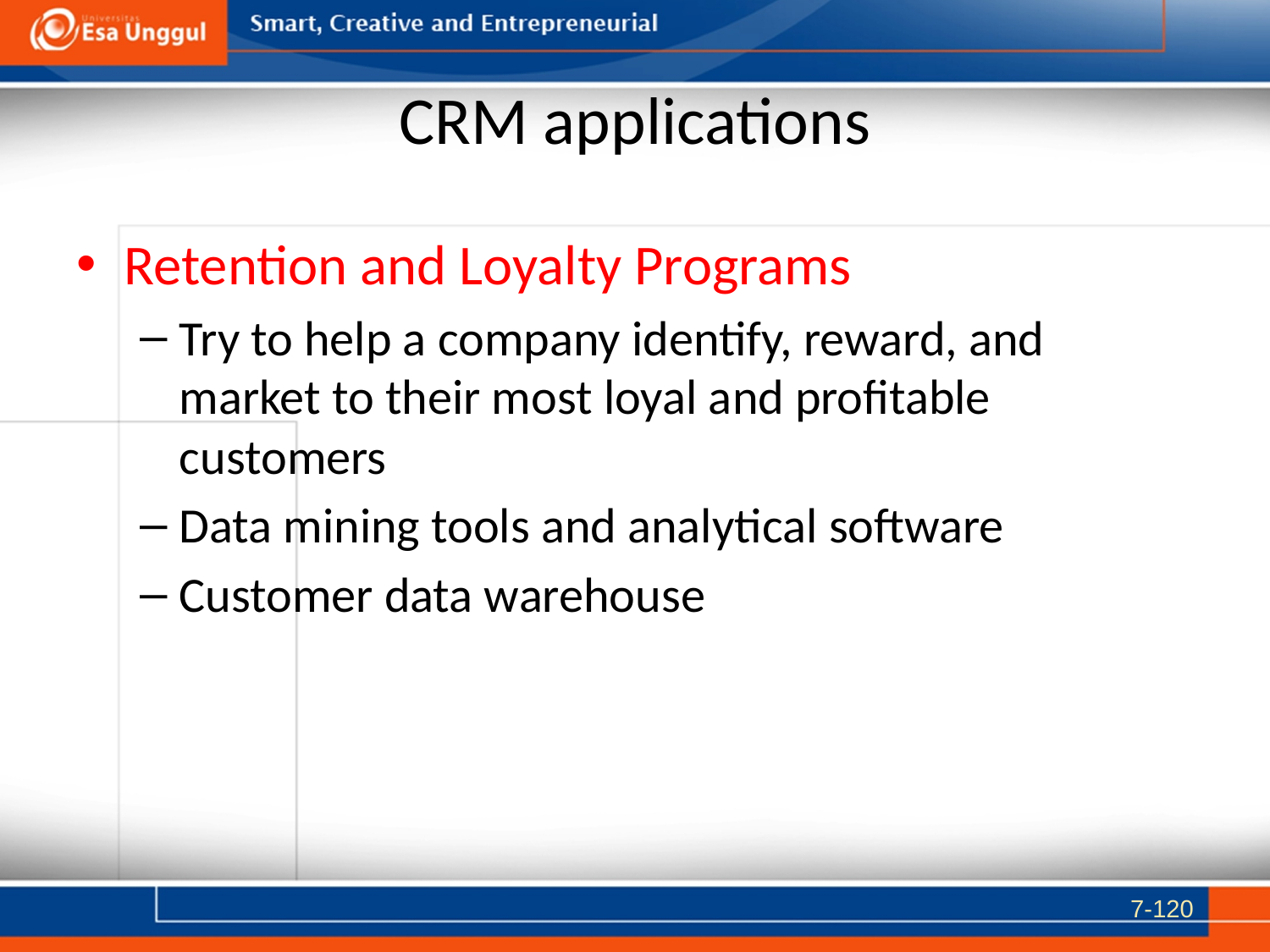

# CRM applications
Retention and Loyalty Programs
Try to help a company identify, reward, and market to their most loyal and profitable customers
Data mining tools and analytical software
Customer data warehouse
7-120